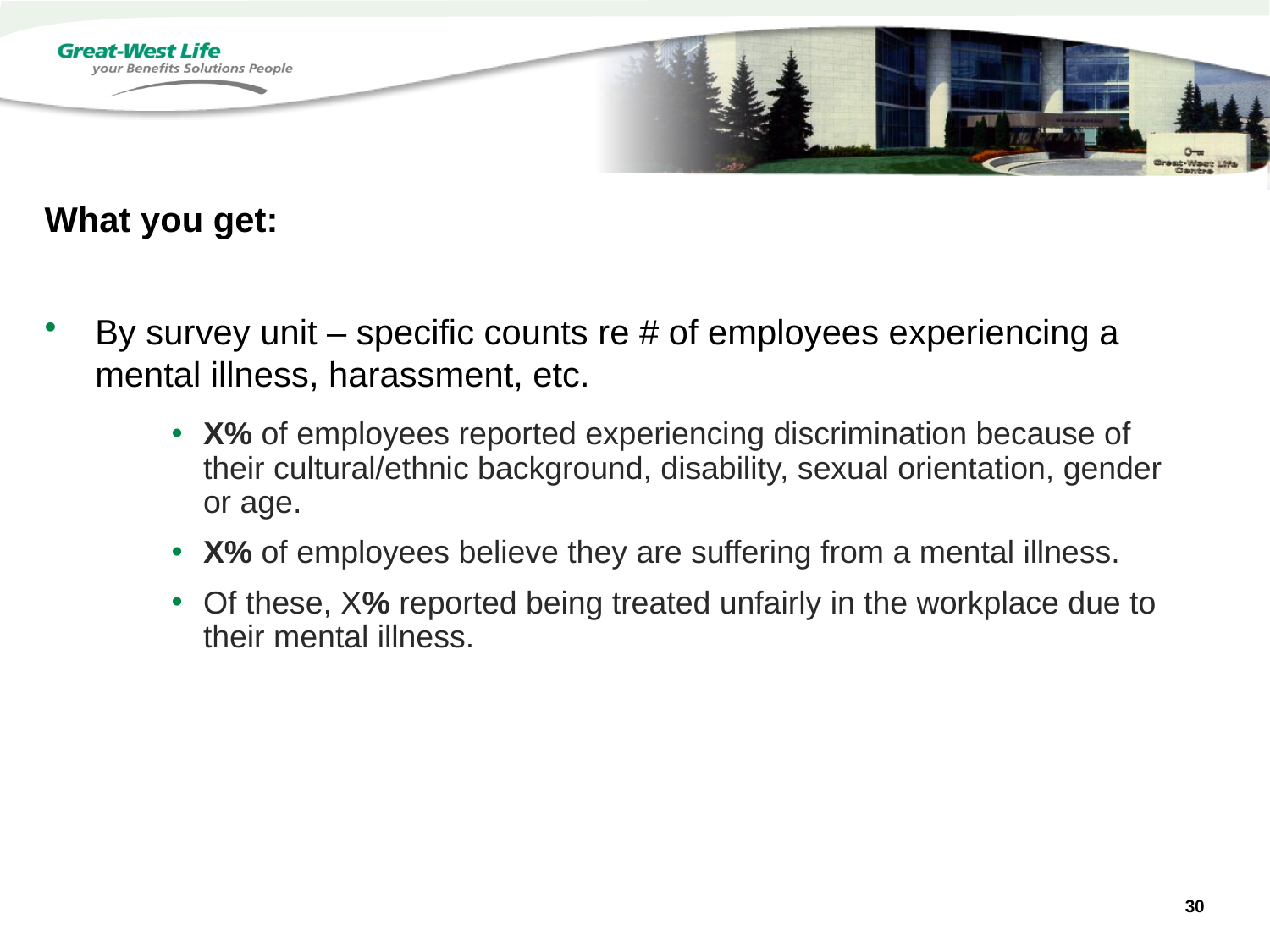

What you get:

By survey unit – specific counts re # of employees experiencing a mental illness, harassment, etc.
X% of employees reported experiencing discrimination because of their cultural/ethnic background, disability, sexual orientation, gender or age.
X% of employees believe they are suffering from a mental illness.
Of these, X% reported being treated unfairly in the workplace due to their mental illness.